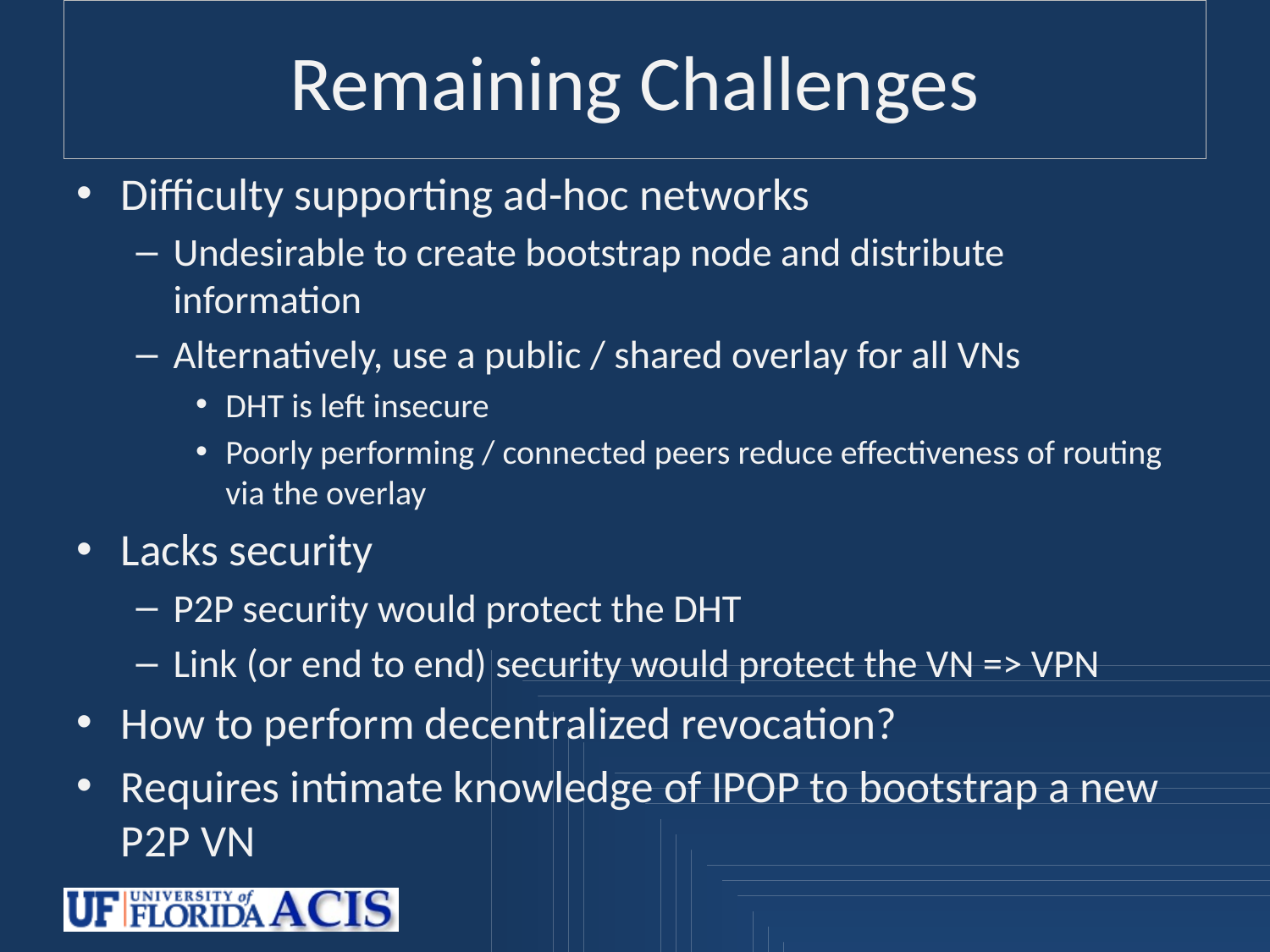

# Remaining Challenges
Difficulty supporting ad-hoc networks
Undesirable to create bootstrap node and distribute information
Alternatively, use a public / shared overlay for all VNs
DHT is left insecure
Poorly performing / connected peers reduce effectiveness of routing via the overlay
Lacks security
P2P security would protect the DHT
Link (or end to end) security would protect the VN => VPN
How to perform decentralized revocation?
Requires intimate knowledge of IPOP to bootstrap a new P2P VN